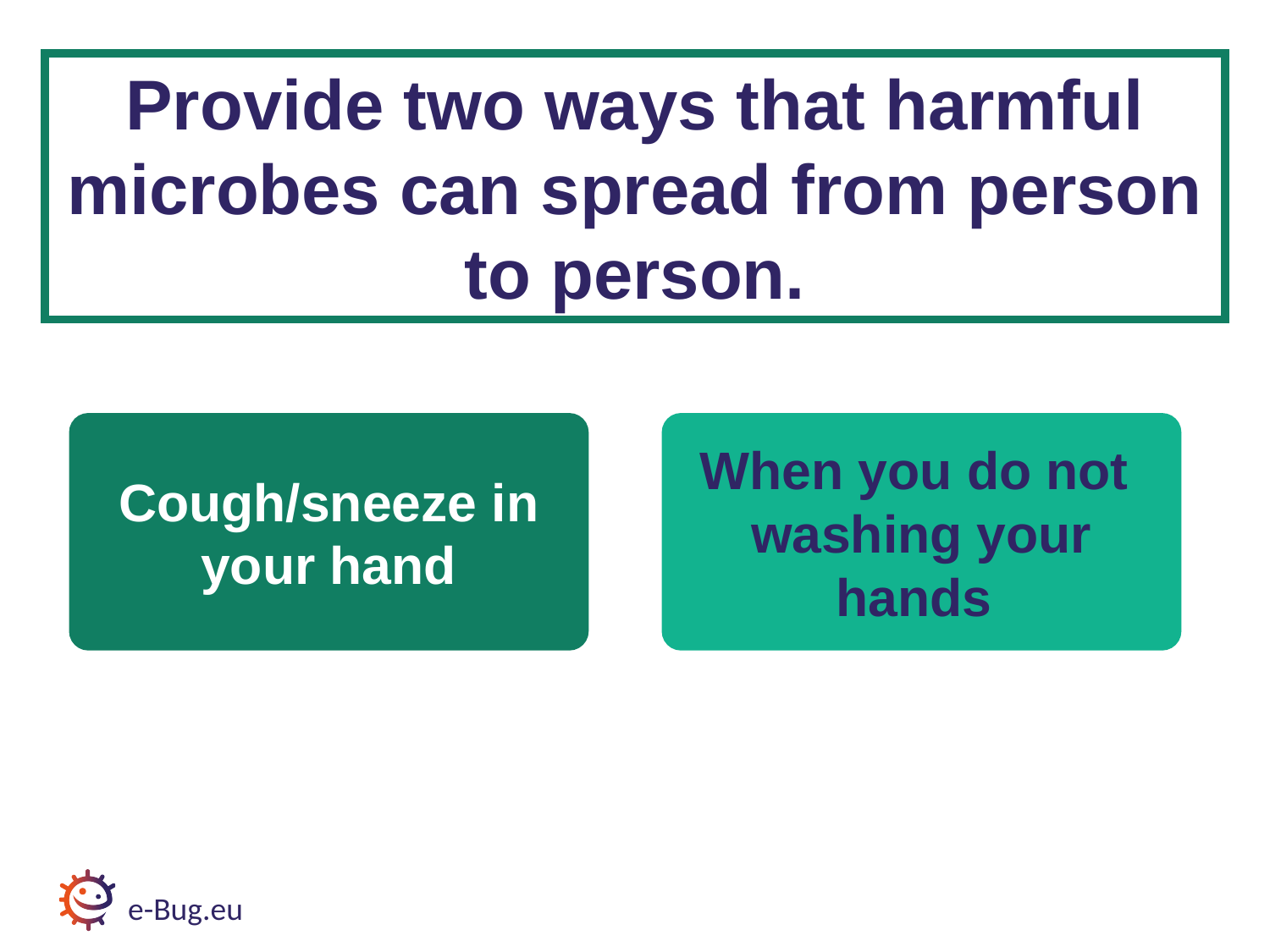

# Discussion Question 3
Provide two ways that harmful microbes can spread from person to person.
Cough/sneeze in your hand
When you do not  washing your hands
e-Bug.eu